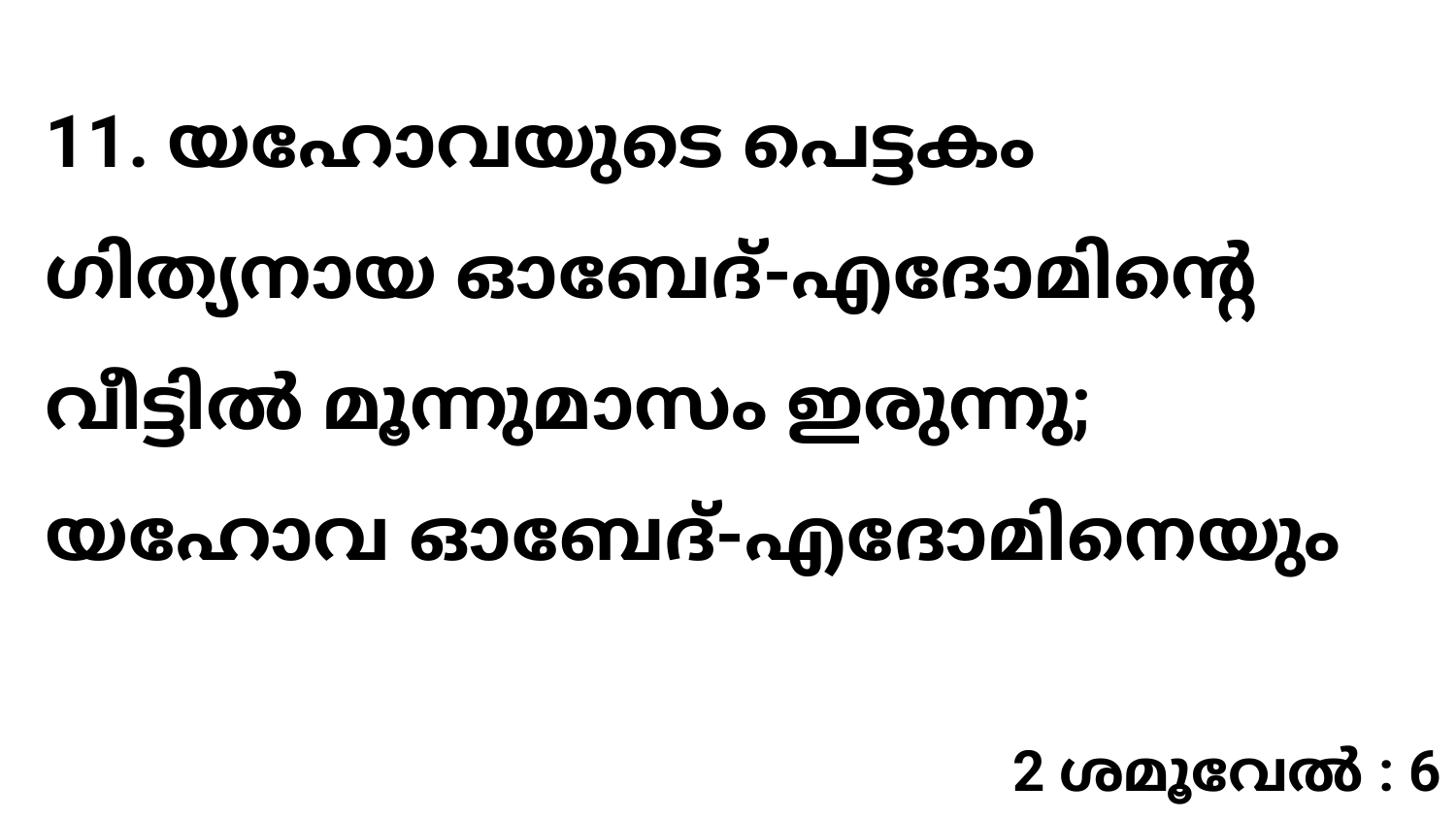

11. യഹോവയുടെ പെട്ടകം ഗിത്യനായ ഓബേദ്-എദോമിന്റെ വീട്ടിൽ മൂന്നുമാസം ഇരുന്നു; യഹോവ ഓബേദ്-എദോമിനെയും
2 ശമൂവേൽ : 6